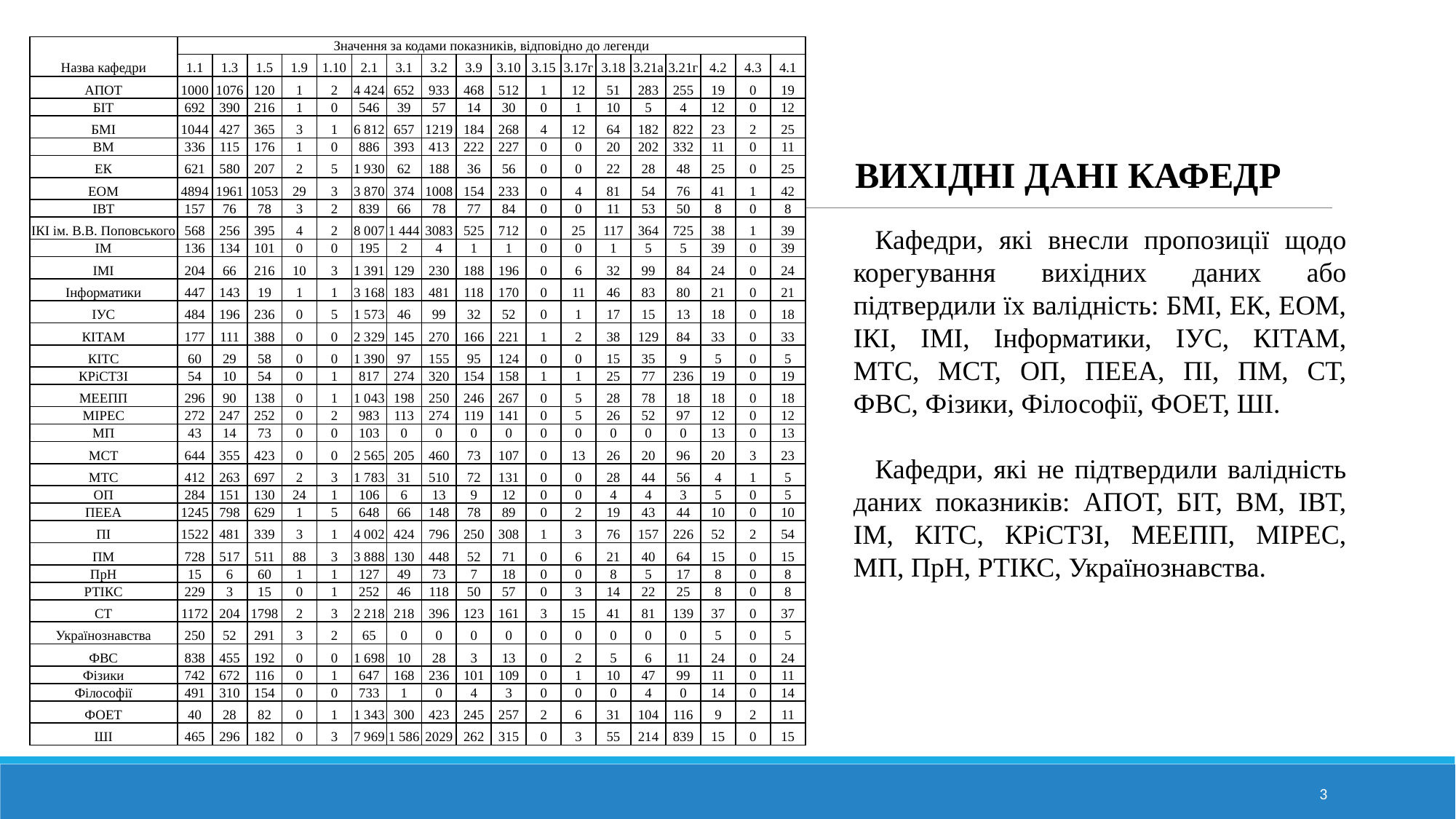

| Назва кафедри | Значення за кодами показників, відповідно до легенди |  |  |  |  |  |  |  |  |  |  |  |  |  |  |  |  |  |
| --- | --- | --- | --- | --- | --- | --- | --- | --- | --- | --- | --- | --- | --- | --- | --- | --- | --- | --- |
|  | 1.1 | 1.3 | 1.5 | 1.9 | 1.10 | 2.1 | 3.1 | 3.2 | 3.9 | 3.10 | 3.15 | 3.17г | 3.18 | 3.21а | 3.21г | 4.2 | 4.3 | 4.1 |
| АПОТ | 1000 | 1076 | 120 | 1 | 2 | 4 424 | 652 | 933 | 468 | 512 | 1 | 12 | 51 | 283 | 255 | 19 | 0 | 19 |
| БІТ | 692 | 390 | 216 | 1 | 0 | 546 | 39 | 57 | 14 | 30 | 0 | 1 | 10 | 5 | 4 | 12 | 0 | 12 |
| БМІ | 1044 | 427 | 365 | 3 | 1 | 6 812 | 657 | 1219 | 184 | 268 | 4 | 12 | 64 | 182 | 822 | 23 | 2 | 25 |
| ВМ | 336 | 115 | 176 | 1 | 0 | 886 | 393 | 413 | 222 | 227 | 0 | 0 | 20 | 202 | 332 | 11 | 0 | 11 |
| ЕК | 621 | 580 | 207 | 2 | 5 | 1 930 | 62 | 188 | 36 | 56 | 0 | 0 | 22 | 28 | 48 | 25 | 0 | 25 |
| ЕОМ | 4894 | 1961 | 1053 | 29 | 3 | 3 870 | 374 | 1008 | 154 | 233 | 0 | 4 | 81 | 54 | 76 | 41 | 1 | 42 |
| ІВТ | 157 | 76 | 78 | 3 | 2 | 839 | 66 | 78 | 77 | 84 | 0 | 0 | 11 | 53 | 50 | 8 | 0 | 8 |
| ІКІ ім. В.В. Поповського | 568 | 256 | 395 | 4 | 2 | 8 007 | 1 444 | 3083 | 525 | 712 | 0 | 25 | 117 | 364 | 725 | 38 | 1 | 39 |
| ІМ | 136 | 134 | 101 | 0 | 0 | 195 | 2 | 4 | 1 | 1 | 0 | 0 | 1 | 5 | 5 | 39 | 0 | 39 |
| ІМІ | 204 | 66 | 216 | 10 | 3 | 1 391 | 129 | 230 | 188 | 196 | 0 | 6 | 32 | 99 | 84 | 24 | 0 | 24 |
| Інформатики | 447 | 143 | 19 | 1 | 1 | 3 168 | 183 | 481 | 118 | 170 | 0 | 11 | 46 | 83 | 80 | 21 | 0 | 21 |
| ІУС | 484 | 196 | 236 | 0 | 5 | 1 573 | 46 | 99 | 32 | 52 | 0 | 1 | 17 | 15 | 13 | 18 | 0 | 18 |
| КІТАМ | 177 | 111 | 388 | 0 | 0 | 2 329 | 145 | 270 | 166 | 221 | 1 | 2 | 38 | 129 | 84 | 33 | 0 | 33 |
| КІТС | 60 | 29 | 58 | 0 | 0 | 1 390 | 97 | 155 | 95 | 124 | 0 | 0 | 15 | 35 | 9 | 5 | 0 | 5 |
| КРіСТЗІ | 54 | 10 | 54 | 0 | 1 | 817 | 274 | 320 | 154 | 158 | 1 | 1 | 25 | 77 | 236 | 19 | 0 | 19 |
| МЕЕПП | 296 | 90 | 138 | 0 | 1 | 1 043 | 198 | 250 | 246 | 267 | 0 | 5 | 28 | 78 | 18 | 18 | 0 | 18 |
| МІРЕС | 272 | 247 | 252 | 0 | 2 | 983 | 113 | 274 | 119 | 141 | 0 | 5 | 26 | 52 | 97 | 12 | 0 | 12 |
| МП | 43 | 14 | 73 | 0 | 0 | 103 | 0 | 0 | 0 | 0 | 0 | 0 | 0 | 0 | 0 | 13 | 0 | 13 |
| МСТ | 644 | 355 | 423 | 0 | 0 | 2 565 | 205 | 460 | 73 | 107 | 0 | 13 | 26 | 20 | 96 | 20 | 3 | 23 |
| МТС | 412 | 263 | 697 | 2 | 3 | 1 783 | 31 | 510 | 72 | 131 | 0 | 0 | 28 | 44 | 56 | 4 | 1 | 5 |
| ОП | 284 | 151 | 130 | 24 | 1 | 106 | 6 | 13 | 9 | 12 | 0 | 0 | 4 | 4 | 3 | 5 | 0 | 5 |
| ПЕЕА | 1245 | 798 | 629 | 1 | 5 | 648 | 66 | 148 | 78 | 89 | 0 | 2 | 19 | 43 | 44 | 10 | 0 | 10 |
| ПІ | 1522 | 481 | 339 | 3 | 1 | 4 002 | 424 | 796 | 250 | 308 | 1 | 3 | 76 | 157 | 226 | 52 | 2 | 54 |
| ПМ | 728 | 517 | 511 | 88 | 3 | 3 888 | 130 | 448 | 52 | 71 | 0 | 6 | 21 | 40 | 64 | 15 | 0 | 15 |
| ПрН | 15 | 6 | 60 | 1 | 1 | 127 | 49 | 73 | 7 | 18 | 0 | 0 | 8 | 5 | 17 | 8 | 0 | 8 |
| РТІКС | 229 | 3 | 15 | 0 | 1 | 252 | 46 | 118 | 50 | 57 | 0 | 3 | 14 | 22 | 25 | 8 | 0 | 8 |
| СТ | 1172 | 204 | 1798 | 2 | 3 | 2 218 | 218 | 396 | 123 | 161 | 3 | 15 | 41 | 81 | 139 | 37 | 0 | 37 |
| Українознавства | 250 | 52 | 291 | 3 | 2 | 65 | 0 | 0 | 0 | 0 | 0 | 0 | 0 | 0 | 0 | 5 | 0 | 5 |
| ФВС | 838 | 455 | 192 | 0 | 0 | 1 698 | 10 | 28 | 3 | 13 | 0 | 2 | 5 | 6 | 11 | 24 | 0 | 24 |
| Фізики | 742 | 672 | 116 | 0 | 1 | 647 | 168 | 236 | 101 | 109 | 0 | 1 | 10 | 47 | 99 | 11 | 0 | 11 |
| Філософії | 491 | 310 | 154 | 0 | 0 | 733 | 1 | 0 | 4 | 3 | 0 | 0 | 0 | 4 | 0 | 14 | 0 | 14 |
| ФОЕТ | 40 | 28 | 82 | 0 | 1 | 1 343 | 300 | 423 | 245 | 257 | 2 | 6 | 31 | 104 | 116 | 9 | 2 | 11 |
| ШІ | 465 | 296 | 182 | 0 | 3 | 7 969 | 1 586 | 2029 | 262 | 315 | 0 | 3 | 55 | 214 | 839 | 15 | 0 | 15 |
ВИХІДНІ ДАНІ КАФЕДР
Кафедри, які внесли пропозиції щодо корегування вихідних даних або підтвердили їх валідність: БМІ, ЕК, ЕОМ, ІКІ, ІМІ, Інформатики, ІУС, КІТАМ, МТС, МСТ, ОП, ПЕЕА, ПІ, ПМ, СТ, ФВС, Фізики, Філософії, ФОЕТ, ШІ.

Кафедри, які не підтвердили валідність даних показників: АПОТ, БІТ, ВМ, ІВТ, ІМ, КІТС, КРіСТЗІ, МЕЕПП, МІРЕС, МП, ПрН, РТІКС, Українознавства.
3